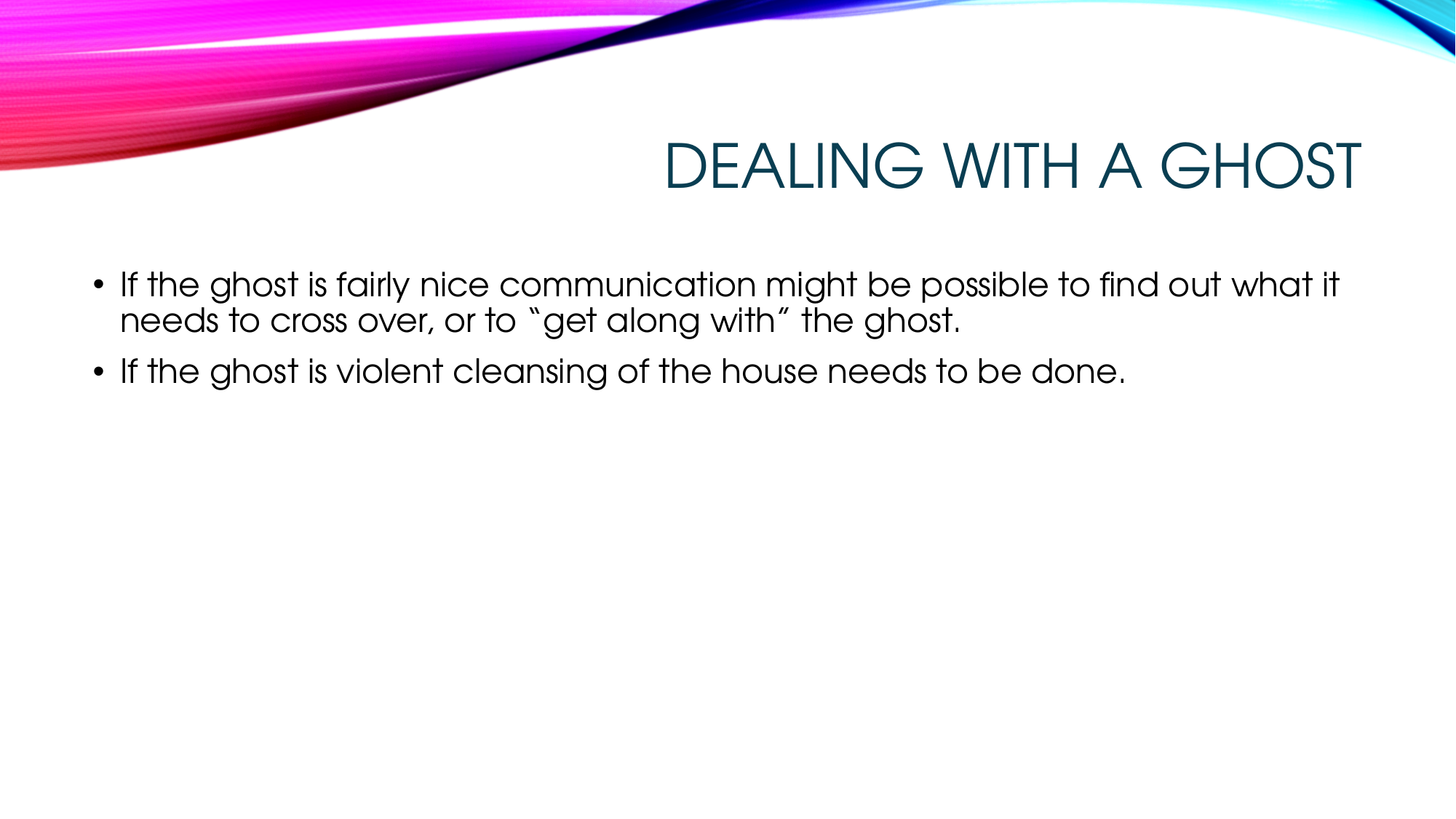

# Dealing with a ghost
If the ghost is fairly nice communication might be possible to find out what it needs to cross over, or to “get along with” the ghost.
If the ghost is violent cleansing of the house needs to be done.